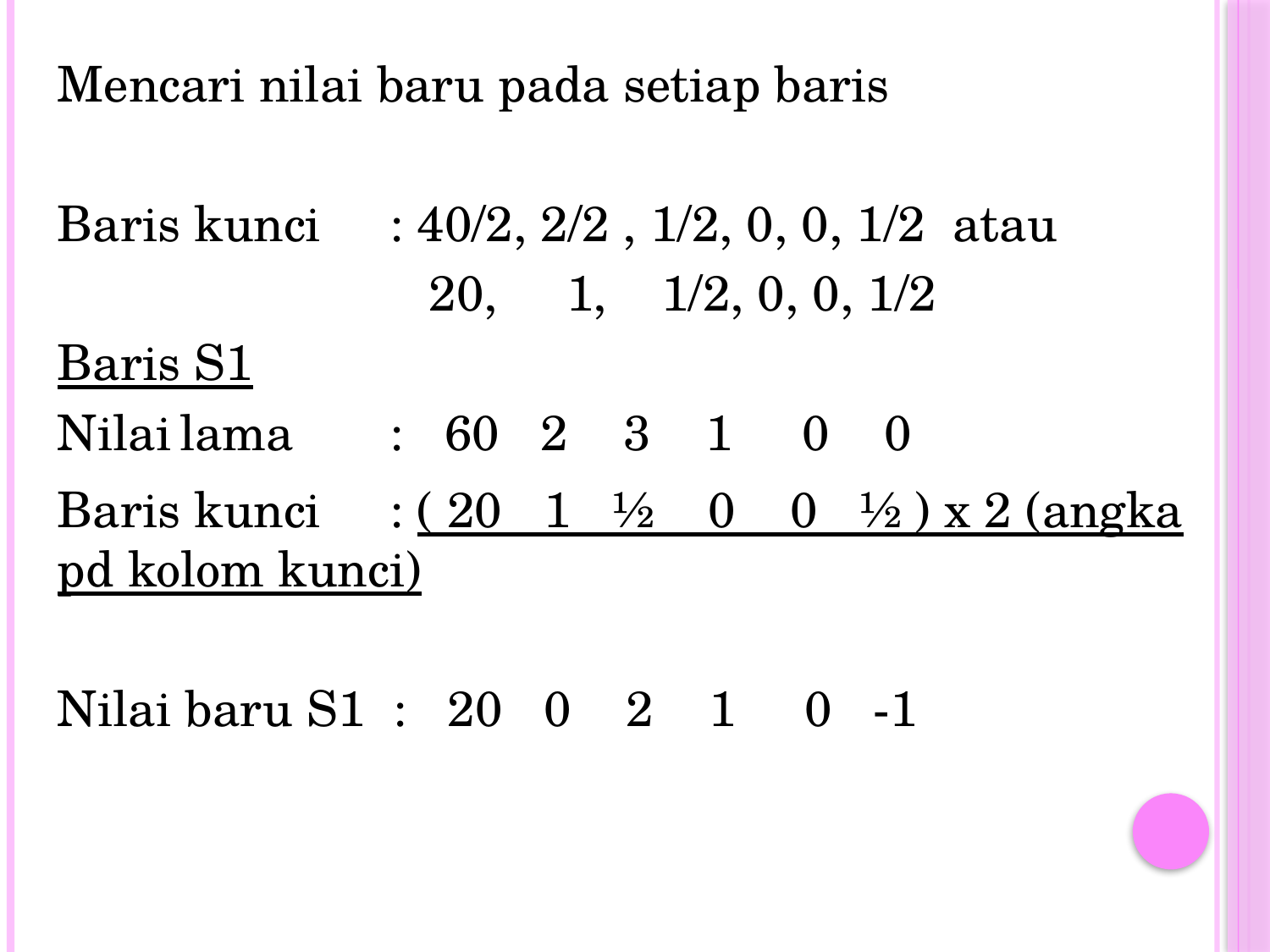

Mencari nilai baru pada setiap baris

Baris kunci     : 40/2, 2/2 , 1/2, 0, 0, 1/2  atau
                           20,     1,    1/2, 0, 0, 1/2
Baris S1
Nilai lama       :   60   2    3    1     0    0
Baris kunci     : ( 20   1   ½    0    0   ½ ) x 2 (angka pd kolom kunci)

Nilai baru S1  :   20   0    2    1     0   -1